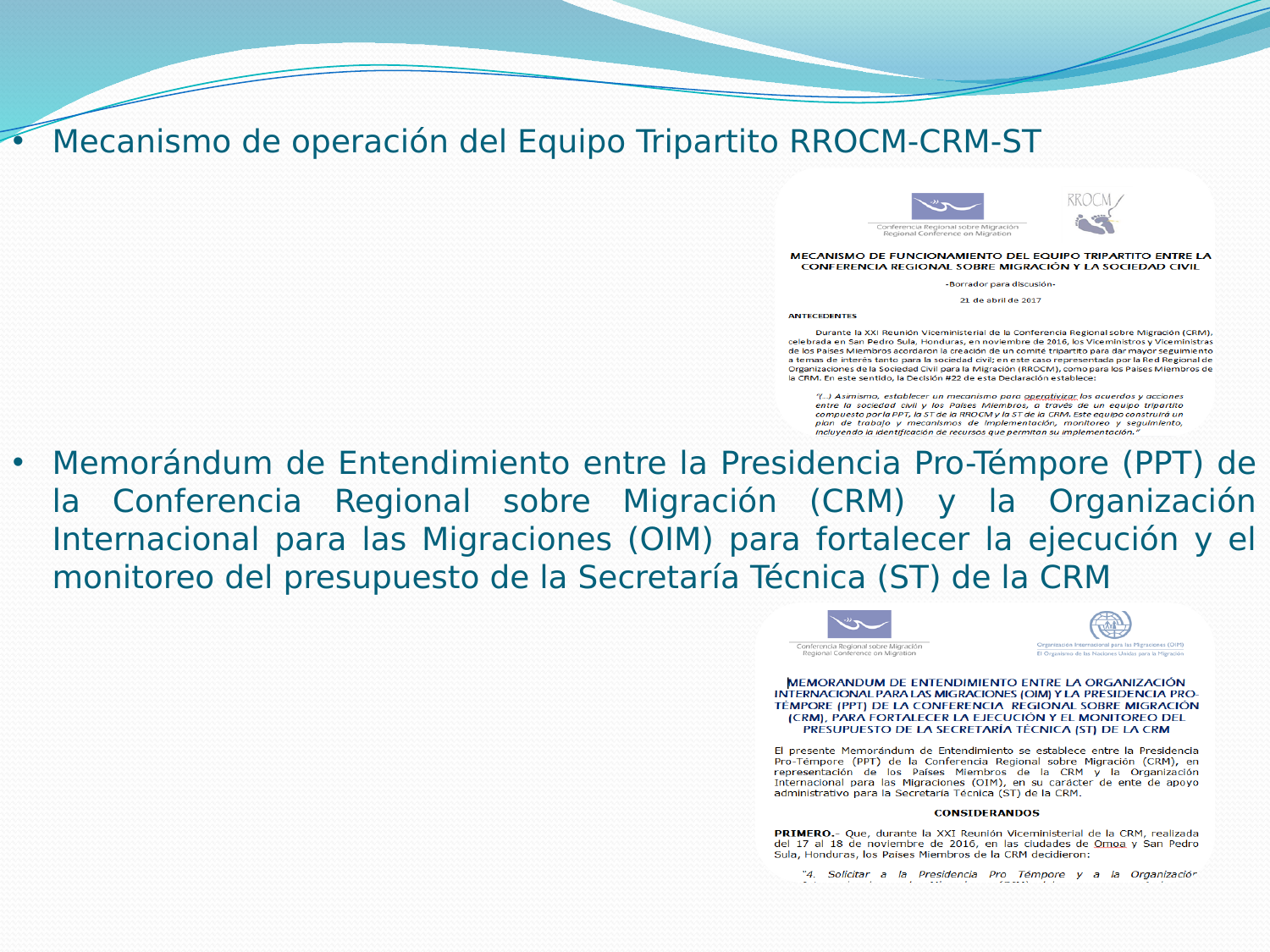

Mecanismo de operación del Equipo Tripartito RROCM-CRM-ST

Memorándum de Entendimiento entre la Presidencia Pro-Témpore (PPT) de la Conferencia Regional sobre Migración (CRM) y la Organización Internacional para las Migraciones (OIM) para fortalecer la ejecución y el monitoreo del presupuesto de la Secretaría Técnica (ST) de la CRM